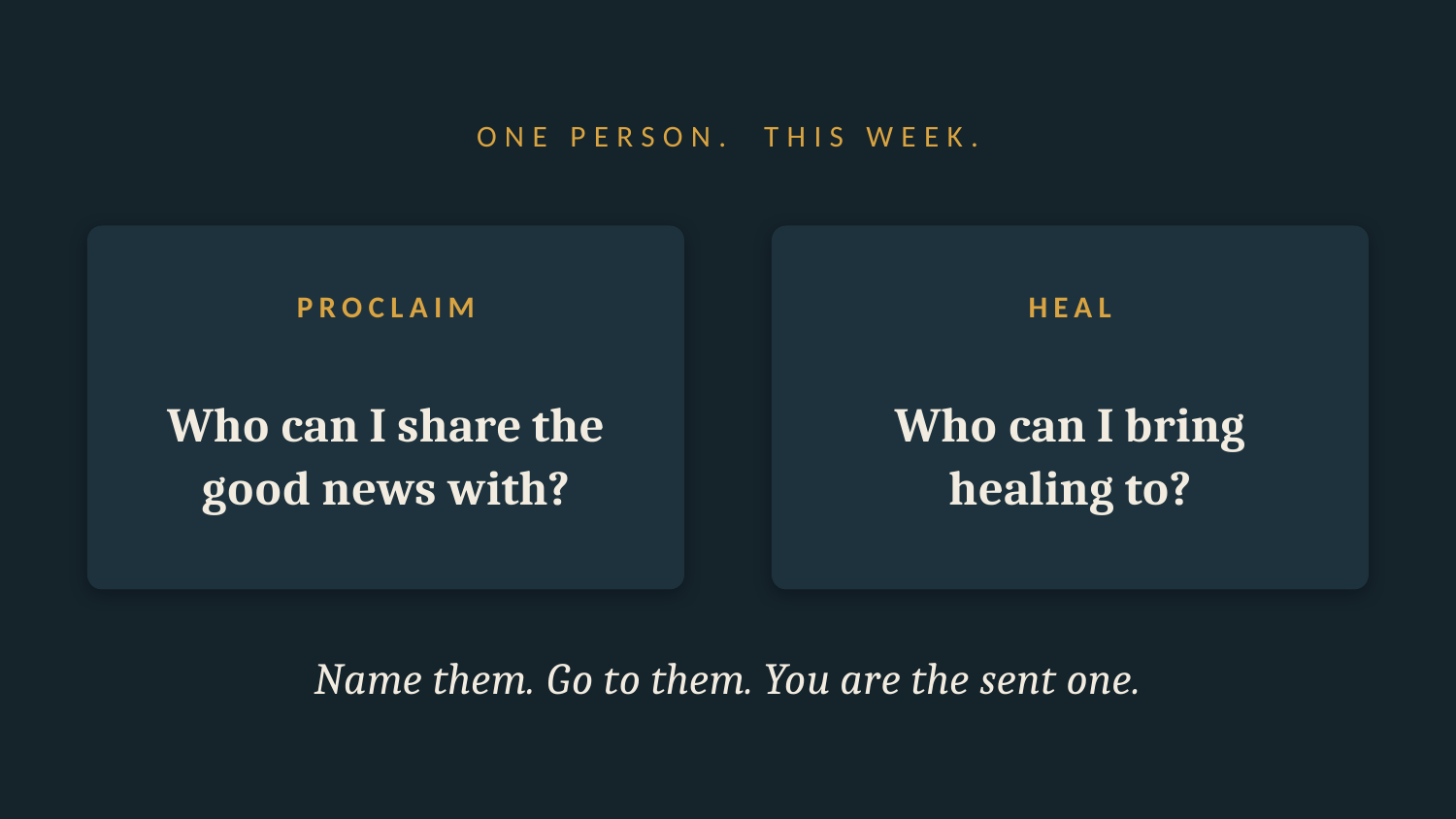

ONE PERSON.  THIS WEEK.

PROCLAIM
HEAL
Who can I share the good news with?
Who can I bring healing to?
Name them. Go to them. You are the sent one.